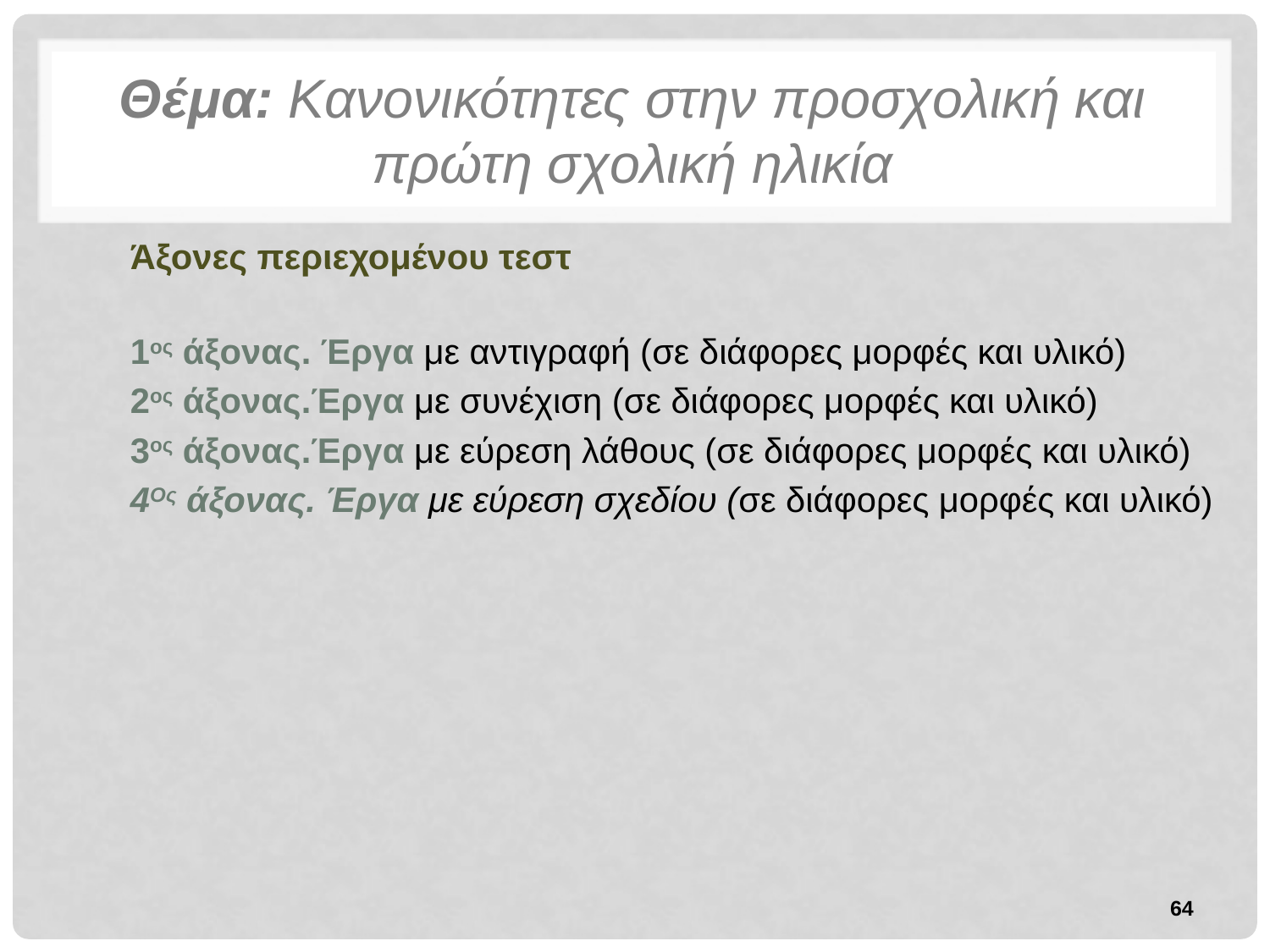

# Θέμα: Κανονικότητες στην προσχολική και πρώτη σχολική ηλικία
	Άξονες περιεχομένου τεστ

	1ος άξονας. Έργα με αντιγραφή (σε διάφορες μορφές και υλικό)
	2ος άξονας.Έργα με συνέχιση (σε διάφορες μορφές και υλικό)
	3ος άξονας.Έργα με εύρεση λάθους (σε διάφορες μορφές και υλικό)
	4Ος άξονας. Έργα με εύρεση σχεδίου (σε διάφορες μορφές και υλικό)

64